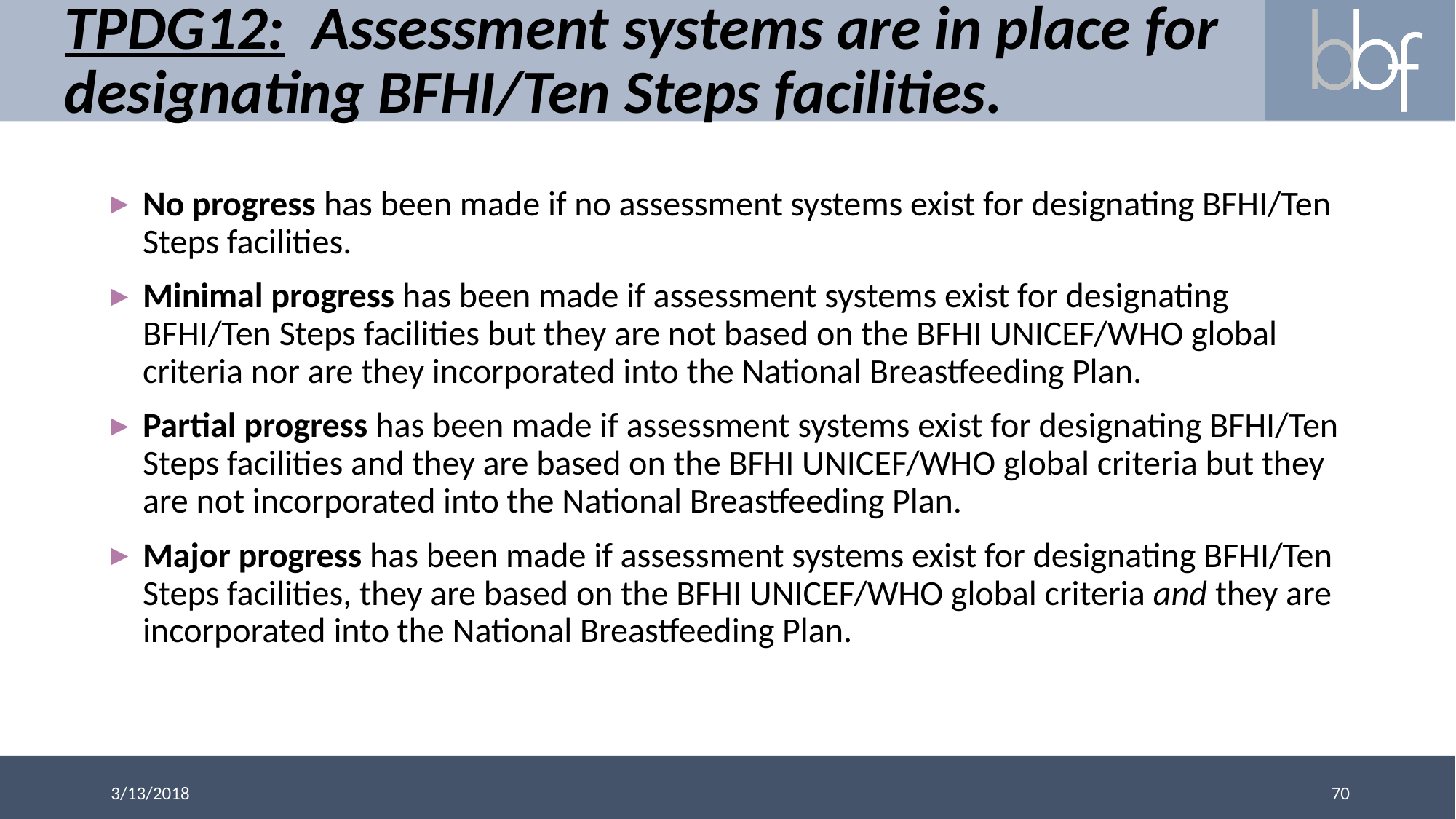

# TPDG12:  Assessment systems are in place for designating BFHI/Ten Steps facilities.
No progress has been made if no assessment systems exist for designating BFHI/Ten Steps facilities.
Minimal progress has been made if assessment systems exist for designating BFHI/Ten Steps facilities but they are not based on the BFHI UNICEF/WHO global criteria nor are they incorporated into the National Breastfeeding Plan.
Partial progress has been made if assessment systems exist for designating BFHI/Ten Steps facilities and they are based on the BFHI UNICEF/WHO global criteria but they are not incorporated into the National Breastfeeding Plan.
Major progress has been made if assessment systems exist for designating BFHI/Ten Steps facilities, they are based on the BFHI UNICEF/WHO global criteria and they are incorporated into the National Breastfeeding Plan.

70
3/13/2018